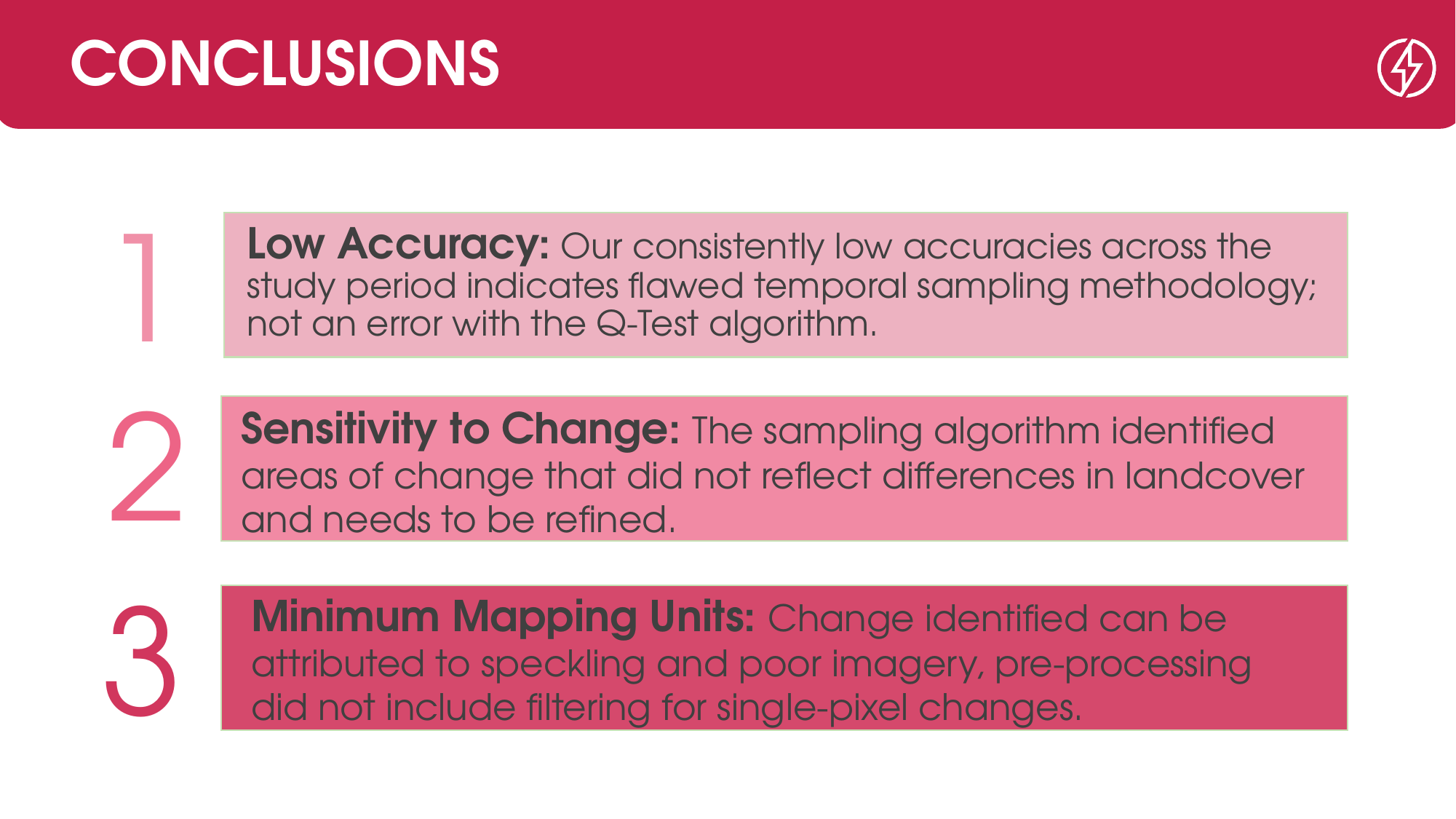

CONCLUSIONS
1
Low Accuracy: Our consistently low accuracies across the study period indicates flawed temporal sampling methodology; not an error with the Q-Test algorithm.

2

Sensitivity to Change: The sampling algorithm identified areas of change that did not reflect differences in landcover and needs to be refined.

3
Minimum Mapping Units: Change identified can be attributed to speckling and poor imagery, pre-processing did not include filtering for single-pixel changes.